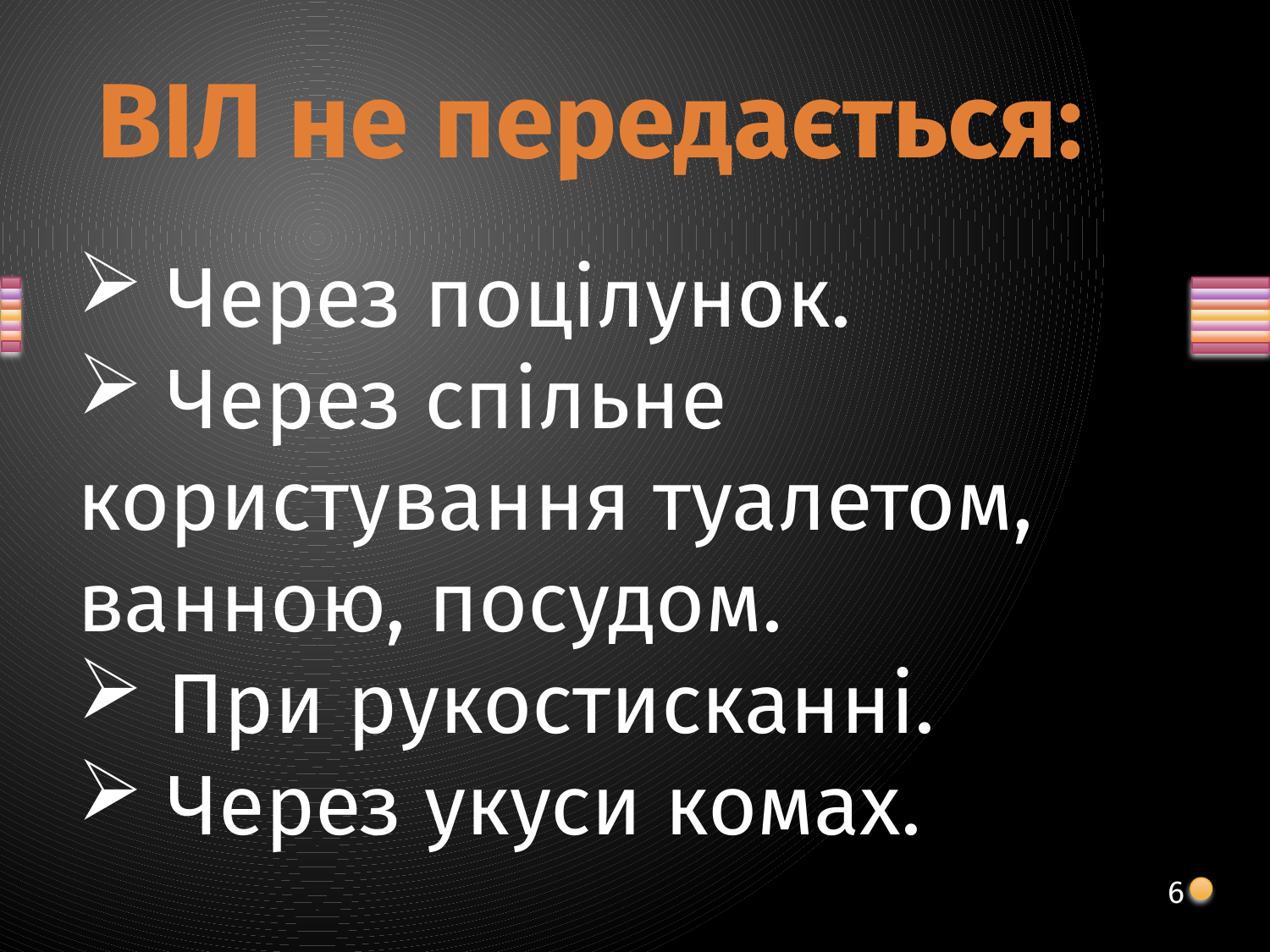

# ВІЛ не передається:
 Через поцілунок.
 Через спільне користування туалетом, ванною, посудом.
 При рукостисканні.
 Через укуси комах.
6